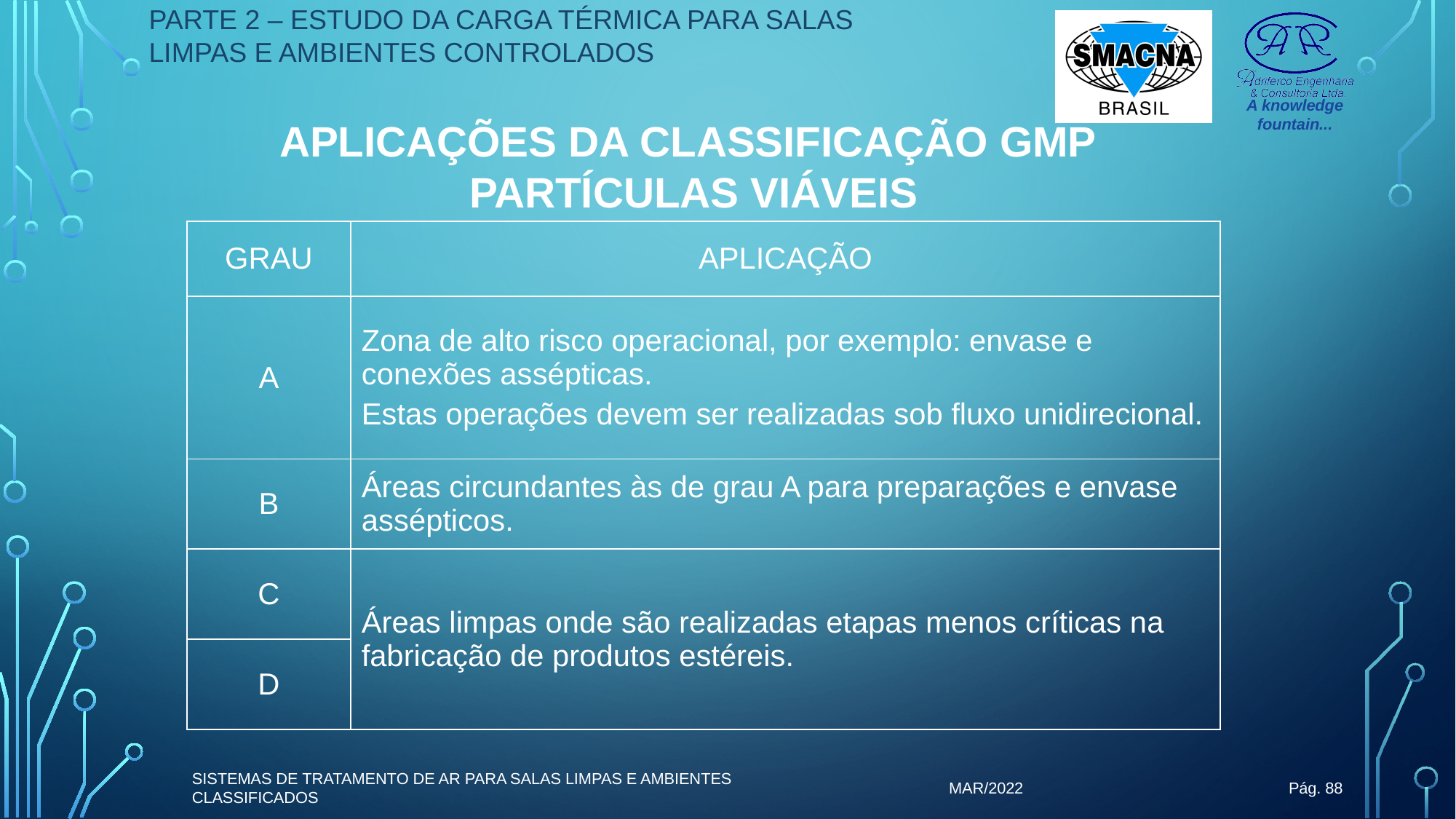

PARTE 2 – ESTUDO DA CARGA TÉRMICA PARA SALAS LIMPAS E AMBIENTES CONTROLADOS

APLICAÇÕES DA CLASSIFICAÇÃO GMP
PARTÍCULAS VIÁVEIS
| GRAU | APLICAÇÃO |
| --- | --- |
| A | Zona de alto risco operacional, por exemplo: envase e conexões assépticas. Estas operações devem ser realizadas sob fluxo unidirecional. |
| B | Áreas circundantes às de grau A para preparações e envase assépticos. |
| C | Áreas limpas onde são realizadas etapas menos críticas na fabricação de produtos estéreis. |
| D |  |